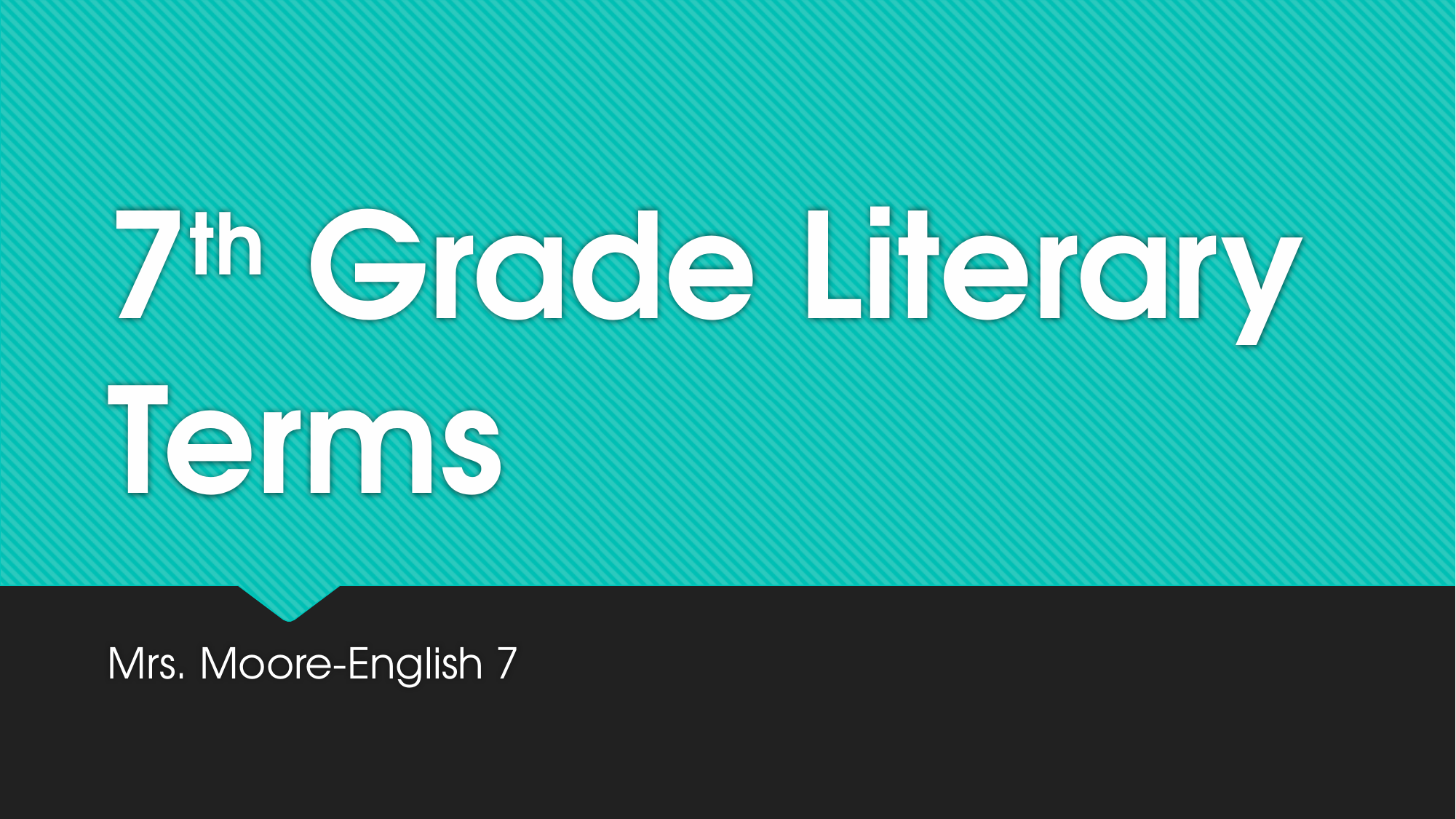

# 7th Grade Literary Terms
Mrs. Moore-English 7